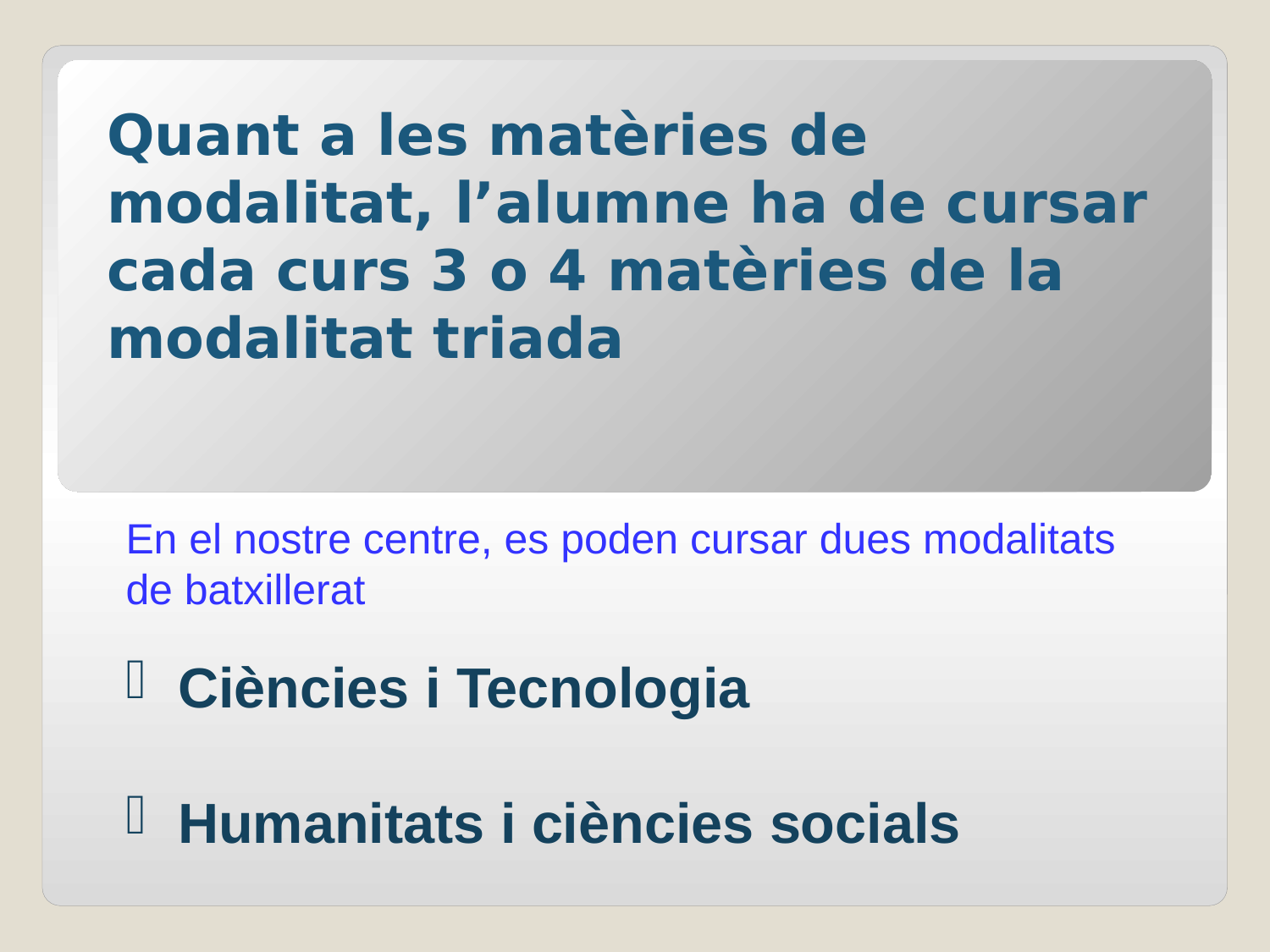

Quant a les matèries de modalitat, l’alumne ha de cursar cada curs 3 o 4 matèries de la modalitat triada
En el nostre centre, es poden cursar dues modalitats de batxillerat

  Ciències i Tecnologia

  Humanitats i ciències socials